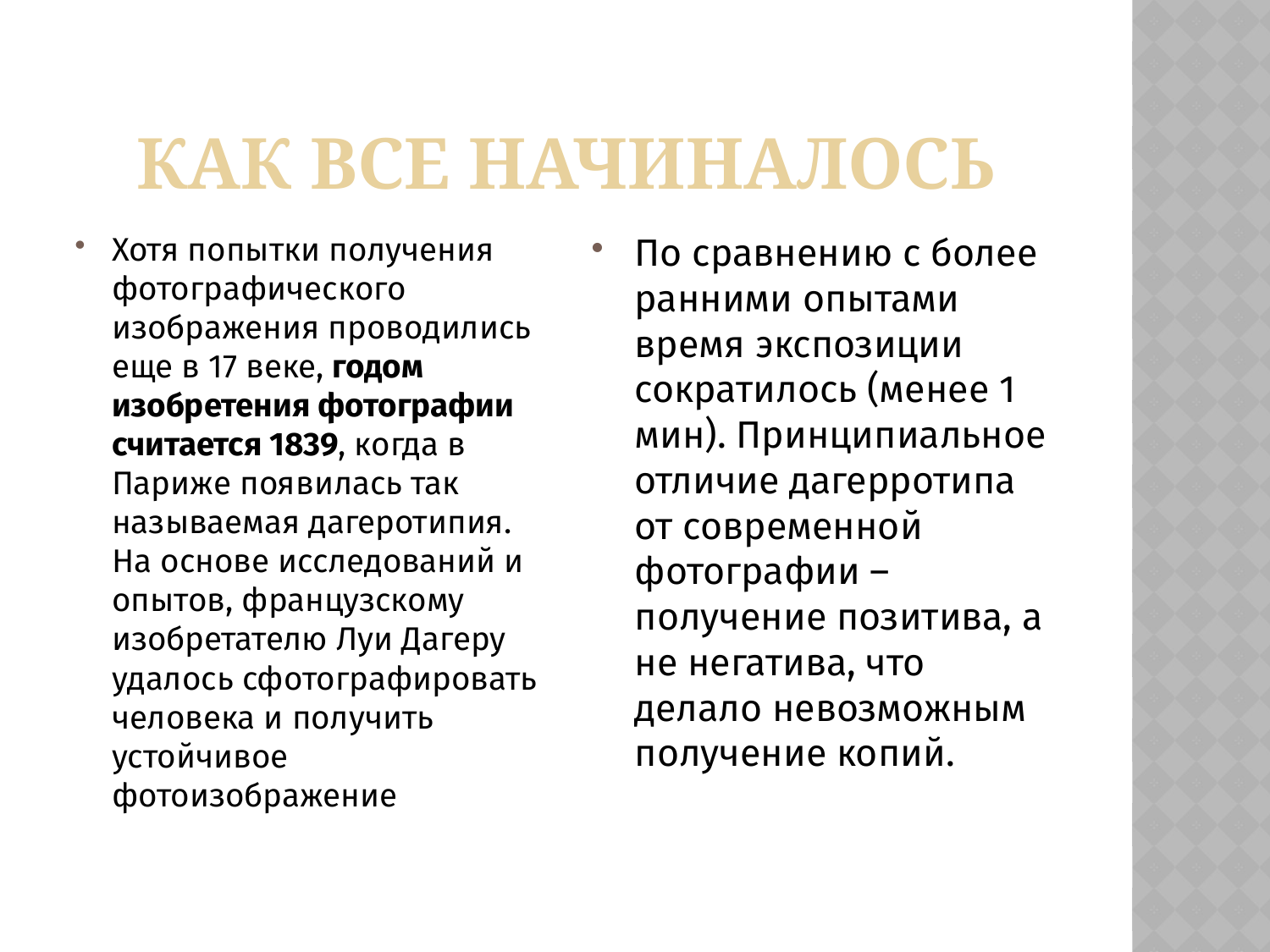

# как все начиналось
Хотя попытки получения фотографического изображения проводились еще в 17 веке, годом изобретения фотографии считается 1839, когда в Париже появилась так называемая дагеротипия. На основе исследований и опытов, французскому изобретателю Луи Дагеру удалось сфотографировать человека и получить устойчивое фотоизображение
По сравнению с более ранними опытами время экспозиции сократилось (менее 1 мин). Принципиальное отличие дагерротипа от современной фотографии – получение позитива, а не негатива, что делало невозможным получение копий.